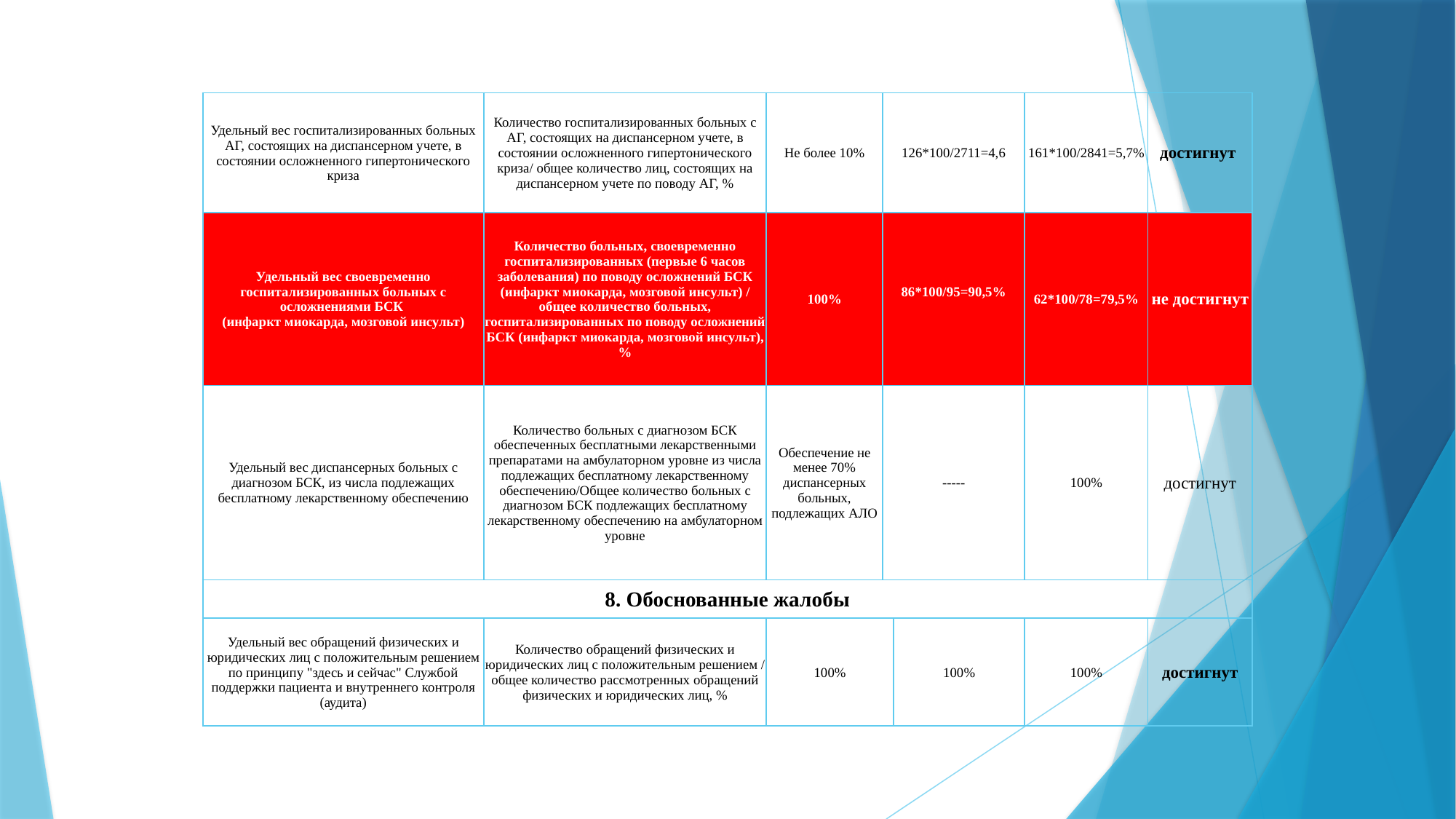

| Удельный вес госпитализированных больных АГ, состоящих на диспансерном учете, в состоянии осложненного гипертонического криза | Количество госпитализированных больных с АГ, состоящих на диспансерном учете, в состоянии осложненного гипертонического криза/ общее количество лиц, состоящих на диспансерном учете по поводу АГ, % | Не более 10% | 126\*100/2711=4,6 | 80\*100/2655=3% | 161\*100/2841=5,7% | достигнут |
| --- | --- | --- | --- | --- | --- | --- |
| Удельный вес своевременно госпитализированных больных с осложнениями БСК (инфаркт миокарда, мозговой инсульт) | Количество больных, своевременно госпитализированных (первые 6 часов заболевания) по поводу осложнений БСК (инфаркт миокарда, мозговой инсульт) / общее количество больных, госпитализированных по поводу осложнений БСК (инфаркт миокарда, мозговой инсульт), % | 100% | 86\*100/95=90,5% | 136\*100/ 313=43,4% | 62\*100/78=79,5% | не достигнут |
| Удельный вес диспансерных больных с диагнозом БСК, из числа подлежащих бесплатному лекарственному обеспечению | Количество больных с диагнозом БСК обеспеченных бесплатными лекарственными препаратами на амбулаторном уровне из числа подлежащих бесплатному лекарственному обеспечению/Общее количество больных с диагнозом БСК подлежащих бесплатному лекарственному обеспечению на амбулаторном уровне | Обеспечение не менее 70% диспансерных больных, подлежащих АЛО | ----- | 4026х100/5990=67,2% | 100% | достигнут |
| 8. Обоснованные жалобы |  |  |  |  |  |  |
| Удельный вес обращений физических и юридических лиц с положительным решением по принципу "здесь и сейчас" Службой поддержки пациента и внутреннего контроля (аудита) | Количество обращений физических и юридических лиц с положительным решением / общее количество рассмотренных обращений физических и юридических лиц, % | 100% |  | 100% | 100% | достигнут |